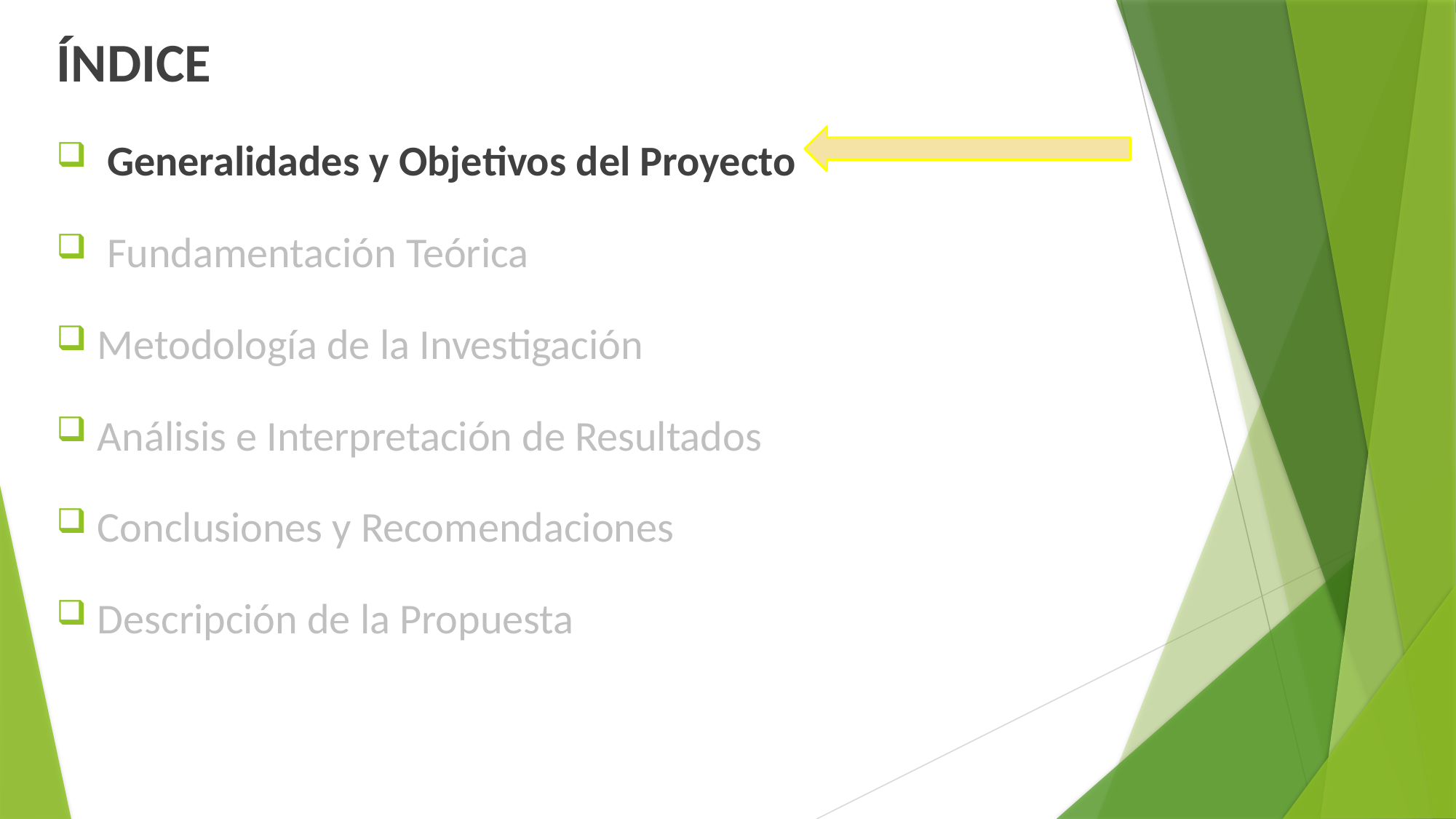

ÍNDICE
 Generalidades y Objetivos del Proyecto
 Fundamentación Teórica
Metodología de la Investigación
Análisis e Interpretación de Resultados
Conclusiones y Recomendaciones
Descripción de la Propuesta